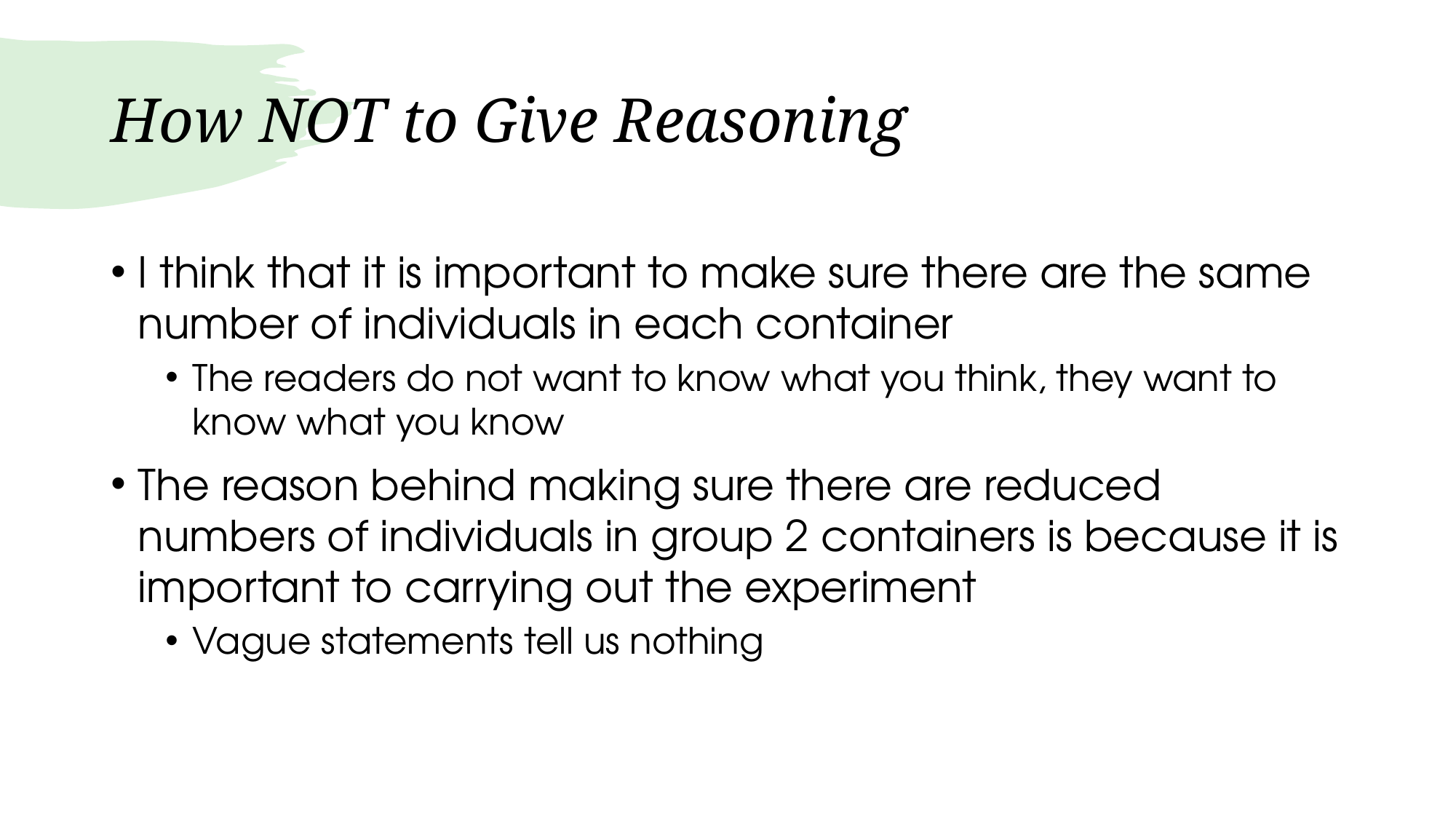

# How NOT to Give Reasoning
I think that it is important to make sure there are the same number of individuals in each container
The readers do not want to know what you think, they want to know what you know
The reason behind making sure there are reduced numbers of individuals in group 2 containers is because it is important to carrying out the experiment
Vague statements tell us nothing